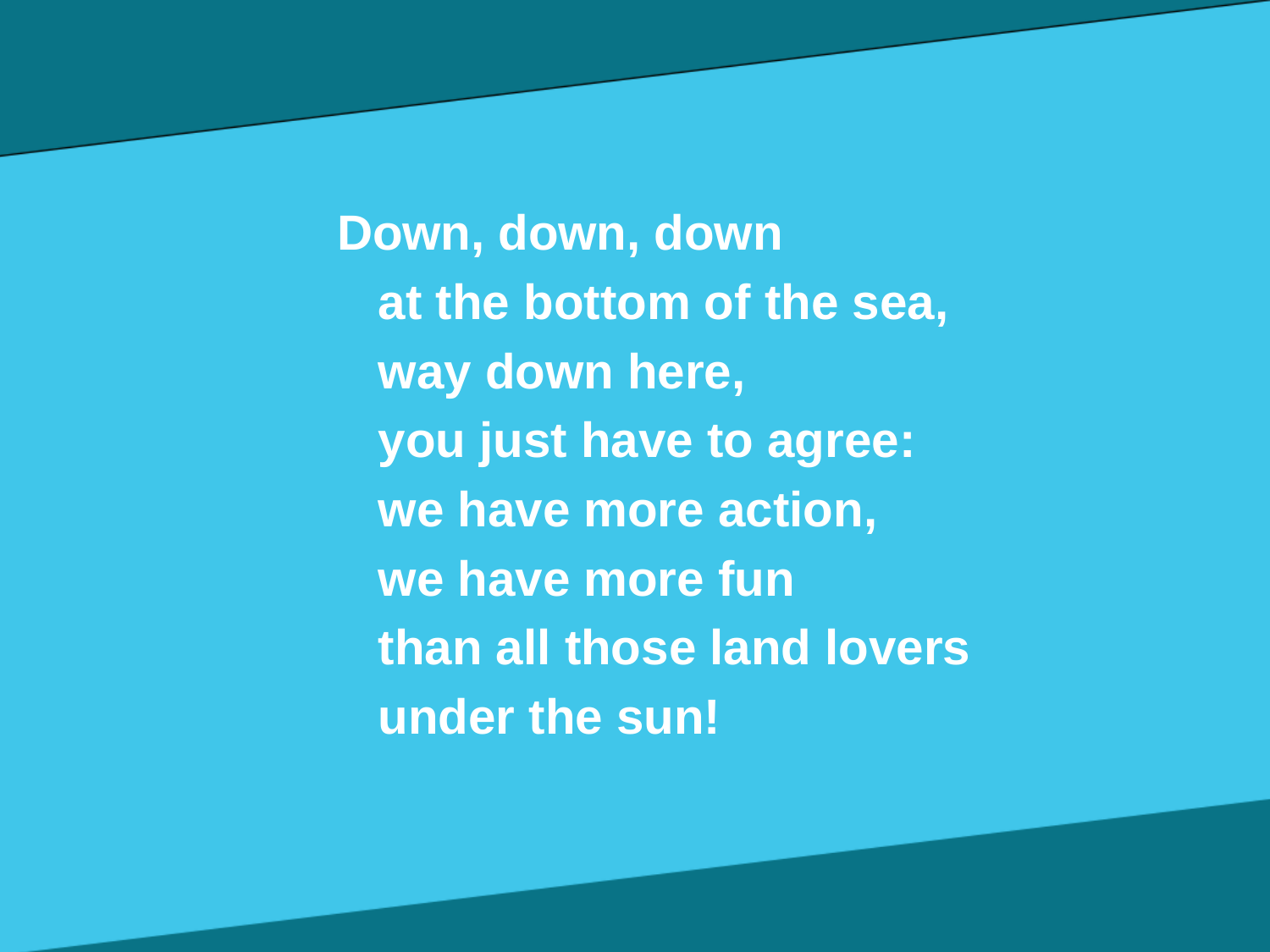

Down, down, down
   at the bottom of the sea,
   way down here,
   you just have to agree:
   we have more action,
   we have more fun
   than all those land lovers
   under the sun!